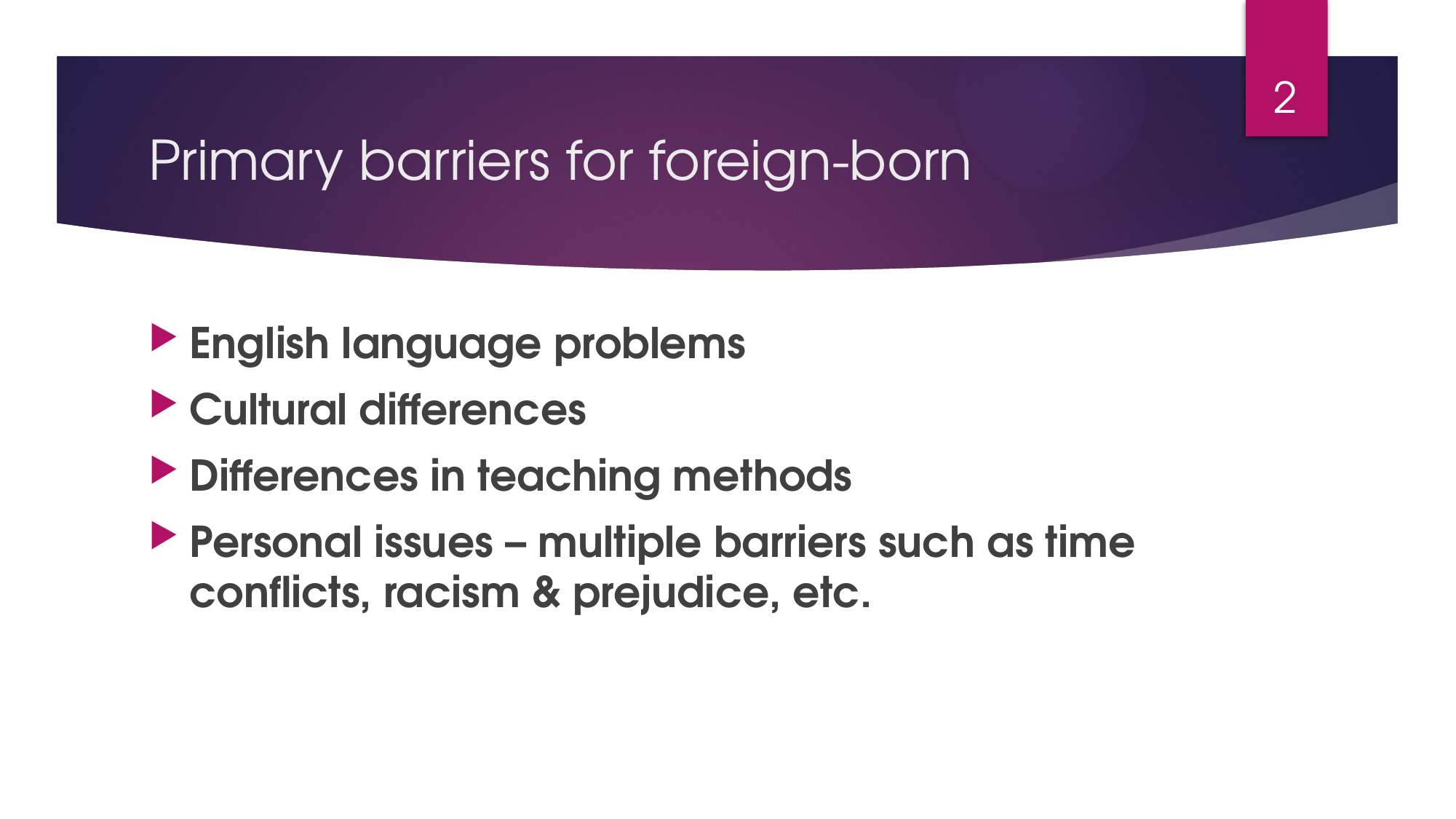

2
# Primary barriers for foreign-born
English language problems
Cultural differences
Differences in teaching methods
Personal issues – multiple barriers such as time conflicts, racism & prejudice, etc.